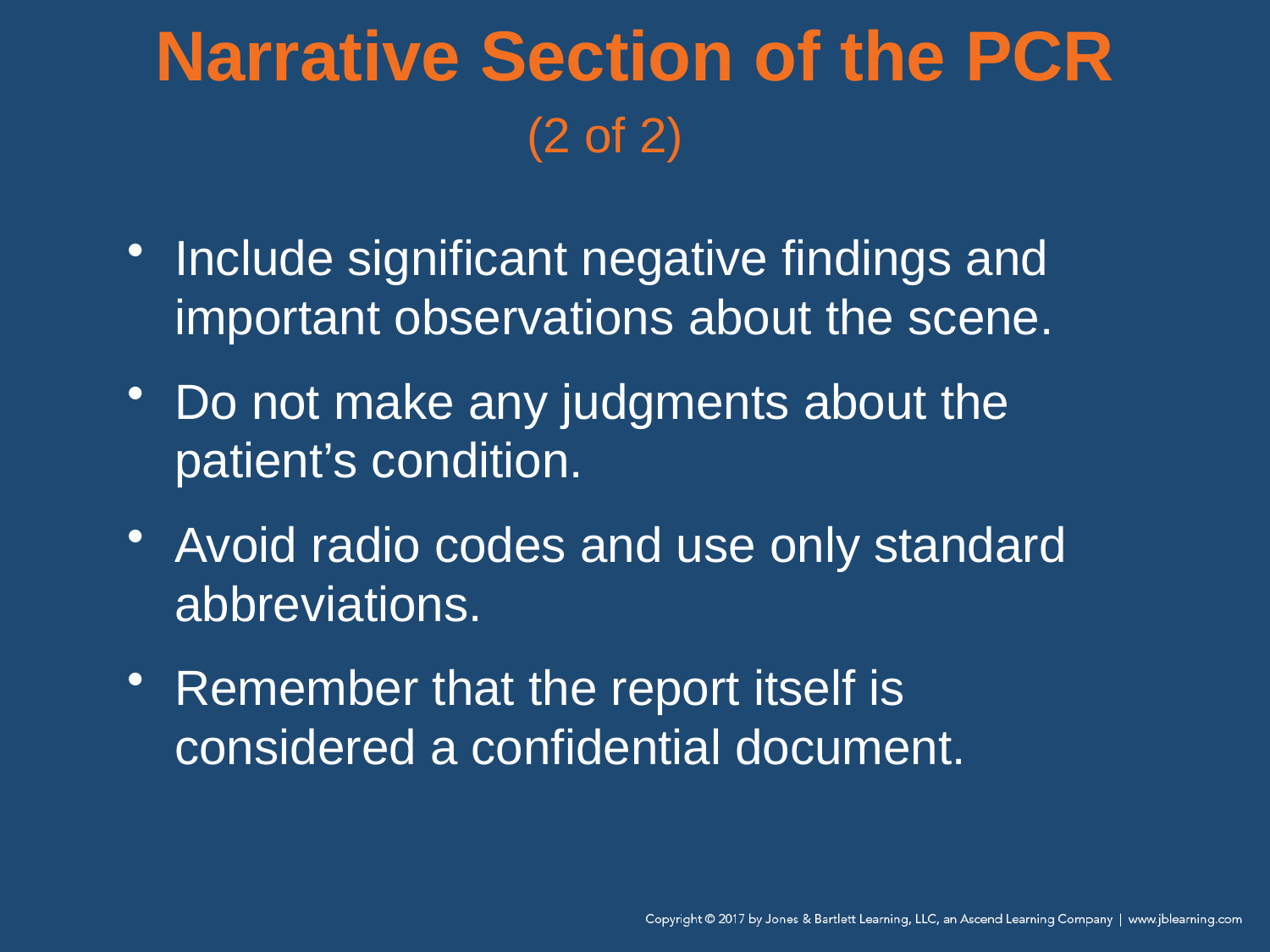

# Narrative Section of the PCR (2 of 2)
Include significant negative findings and important observations about the scene.
Do not make any judgments about the patient’s condition.
Avoid radio codes and use only standard abbreviations.
Remember that the report itself is considered a confidential document.